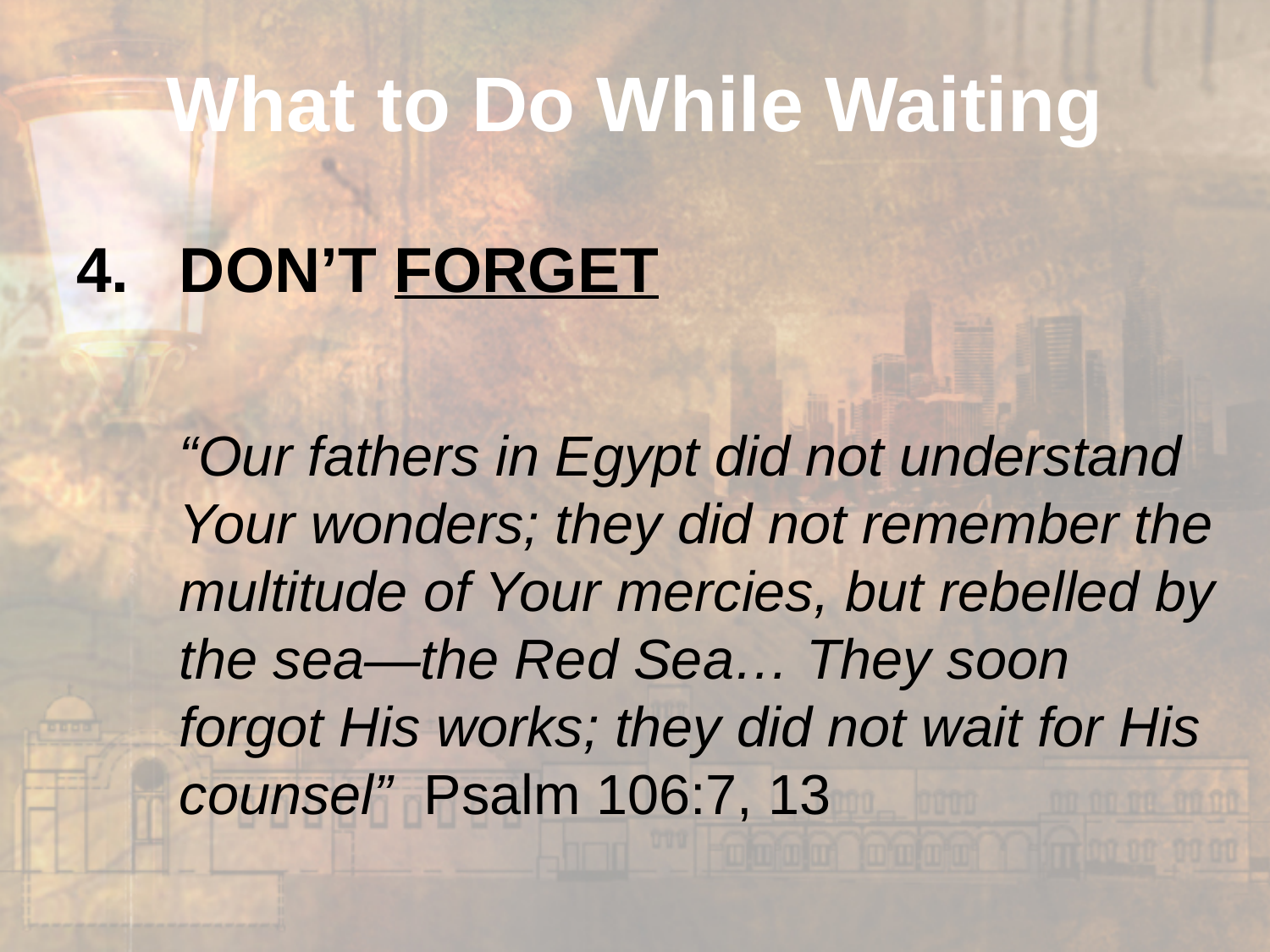

# What to Do While Waiting
DON’T FORGET

	“Our fathers in Egypt did not understand Your wonders; they did not remember the multitude of Your mercies, but rebelled by the sea—the Red Sea… They soon forgot His works; they did not wait for His counsel”  Psalm 106:7, 13